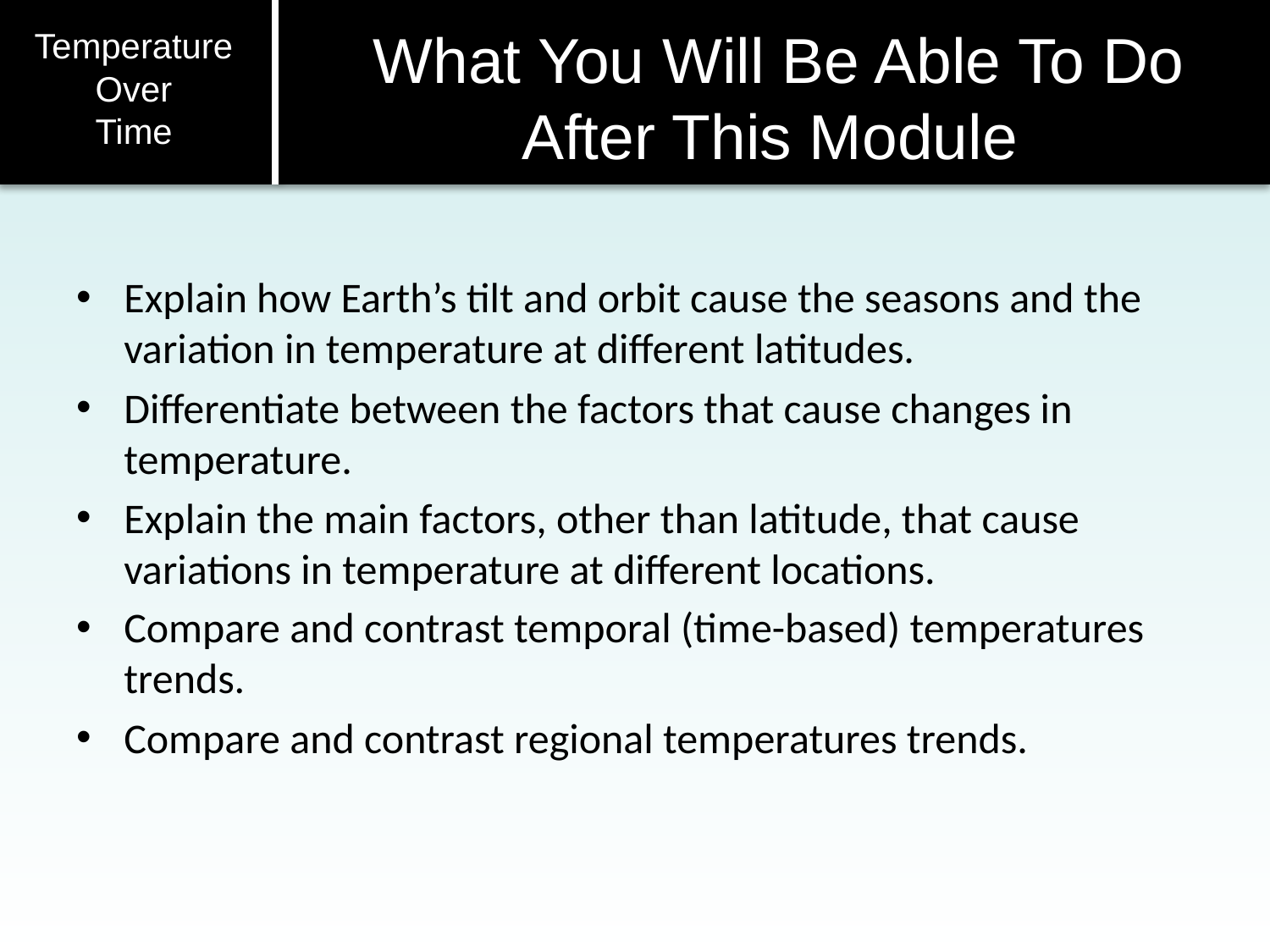

Temperature
Over
Time
# What You Will Be Able To Do After This Module
Explain how Earth’s tilt and orbit cause the seasons and the variation in temperature at different latitudes.
Differentiate between the factors that cause changes in temperature.
Explain the main factors, other than latitude, that cause variations in temperature at different locations.
Compare and contrast temporal (time-based) temperatures trends.
Compare and contrast regional temperatures trends.